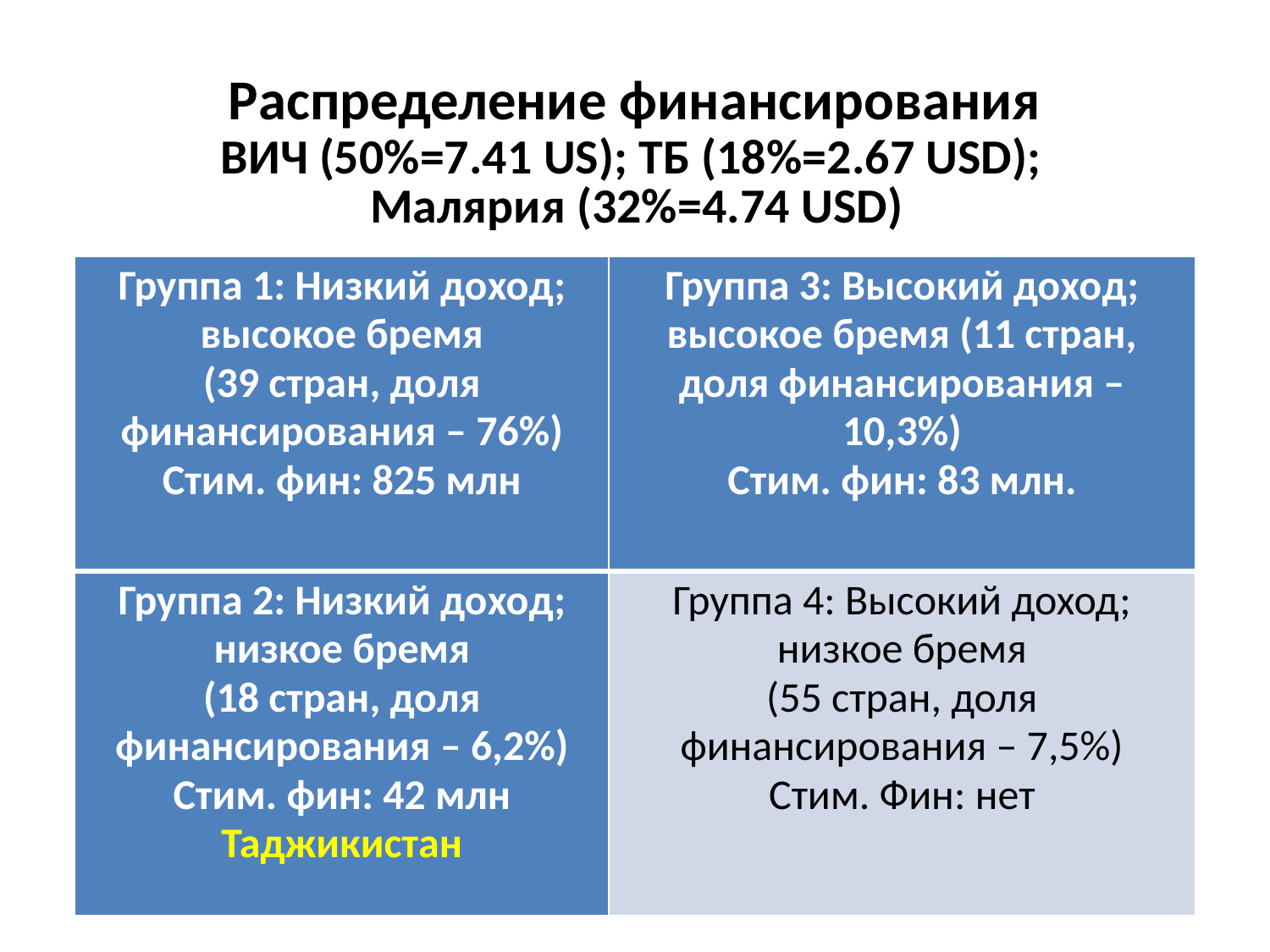

# Распределение финансирования
ВИЧ (50%=7.41 US); ТБ (18%=2.67 USD);
Малярия (32%=4.74 USD)
| Группа 1: Низкий доход; высокое бремя (39 стран, доля финансирования – 76%) Стим. фин: 825 млн | Группа 3: Высокий доход; высокое бремя (11 стран, доля финансирования – 10,3%) Стим. фин: 83 млн. |
| --- | --- |
| Группа 2: Низкий доход; низкое бремя (18 стран, доля финансирования – 6,2%) Стим. фин: 42 млн Таджикистан | Группа 4: Высокий доход; низкое бремя (55 стран, доля финансирования – 7,5%) Стим. Фин: нет |